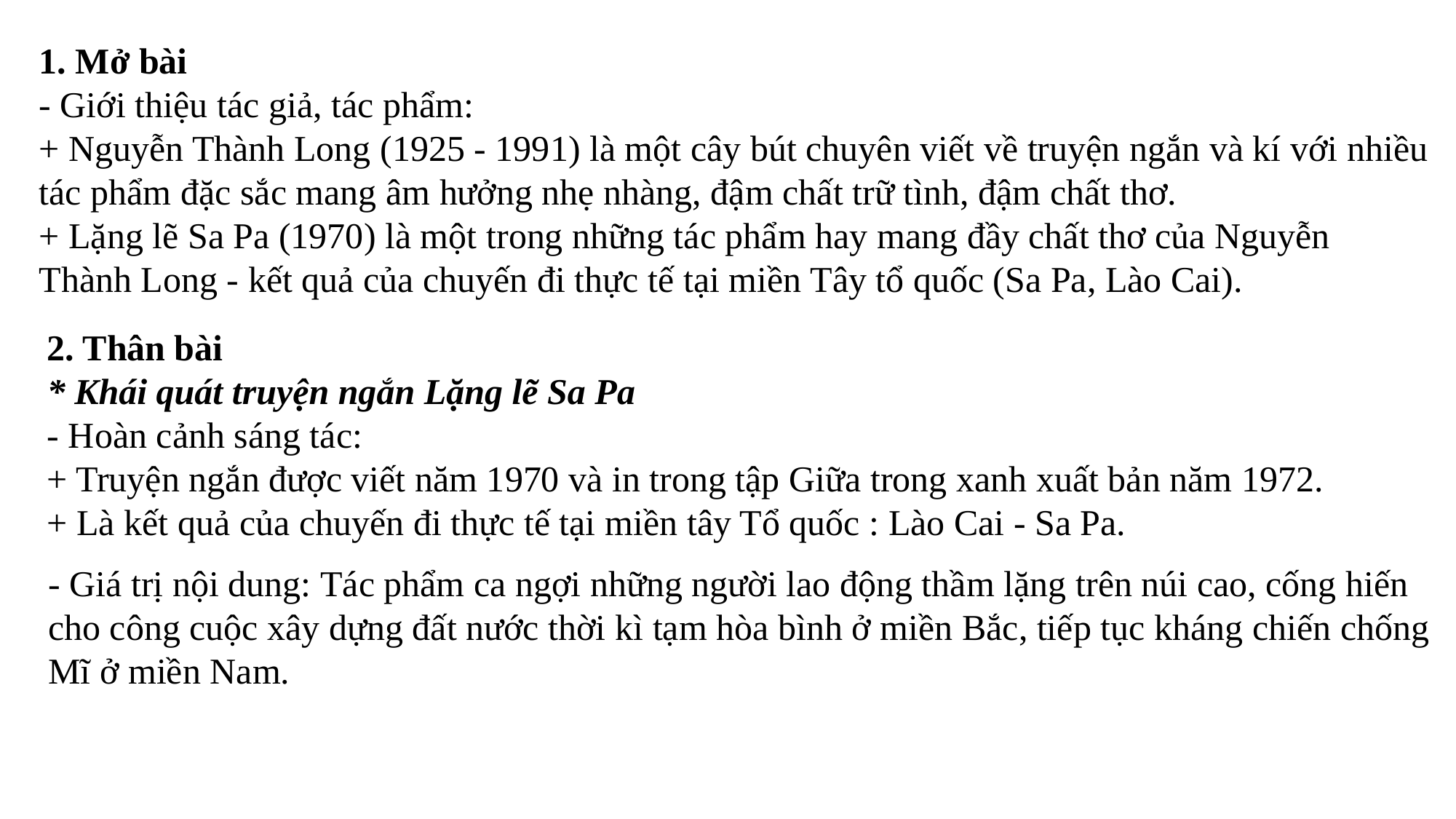

1. Mở bài
- Giới thiệu tác giả, tác phẩm:
+ Nguyễn Thành Long (1925 - 1991) là một cây bút chuyên viết về truyện ngắn và kí với nhiều tác phẩm đặc sắc mang âm hưởng nhẹ nhàng, đậm chất trữ tình, đậm chất thơ.
+ Lặng lẽ Sa Pa (1970) là một trong những tác phẩm hay mang đầy chất thơ của Nguyễn Thành Long - kết quả của chuyến đi thực tế tại miền Tây tổ quốc (Sa Pa, Lào Cai).
2. Thân bài
* Khái quát truyện ngắn Lặng lẽ Sa Pa
- Hoàn cảnh sáng tác:
+ Truyện ngắn được viết năm 1970 và in trong tập Giữa trong xanh xuất bản năm 1972.
+ Là kết quả của chuyến đi thực tế tại miền tây Tổ quốc : Lào Cai - Sa Pa.
- Giá trị nội dung: Tác phẩm ca ngợi những người lao động thầm lặng trên núi cao, cống hiến cho công cuộc xây dựng đất nước thời kì tạm hòa bình ở miền Bắc, tiếp tục kháng chiến chống Mĩ ở miền Nam.